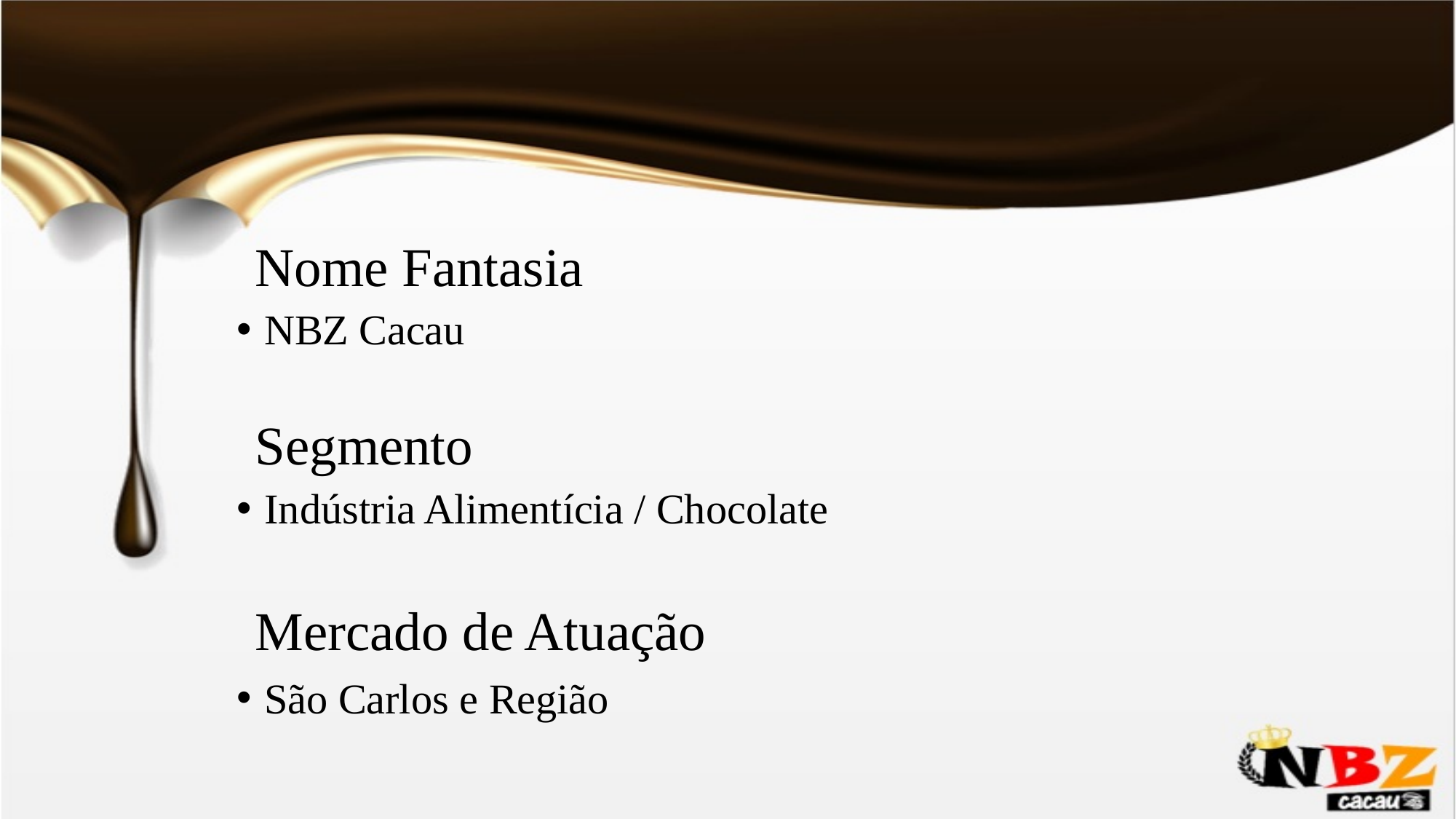

Nome Fantasia
NBZ Cacau
Segmento
Indústria Alimentícia / Chocolate
# Mercado de Atuação
São Carlos e Região